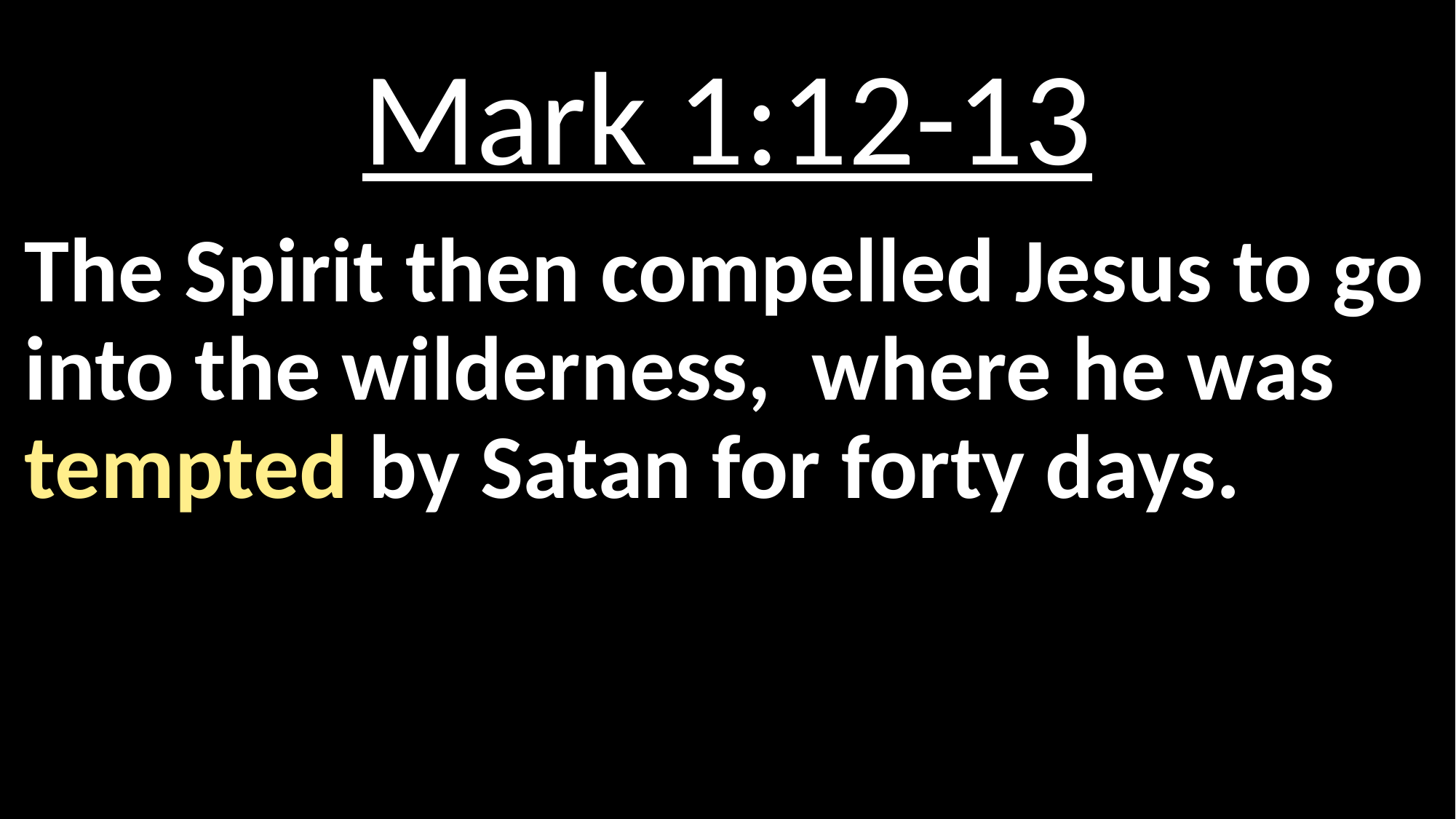

# Mark 1:12-13
The Spirit then compelled Jesus to go into the wilderness,  where he was tempted by Satan for forty days.